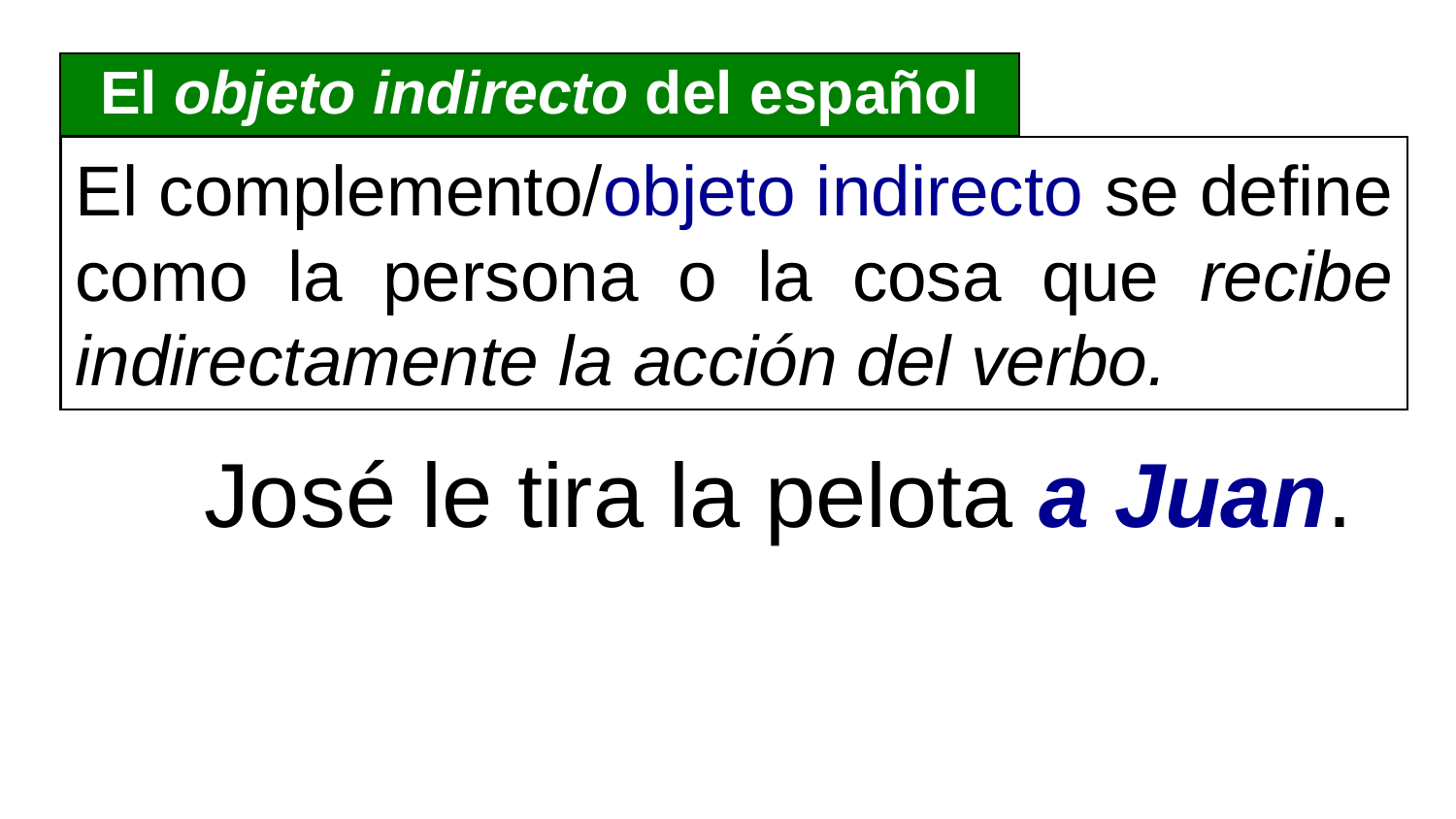

El objeto indirecto del español
# El complemento/objeto indirecto se define como la persona o la cosa que recibe indirectamente la acción del verbo.
José le tira la pelota a Juan.